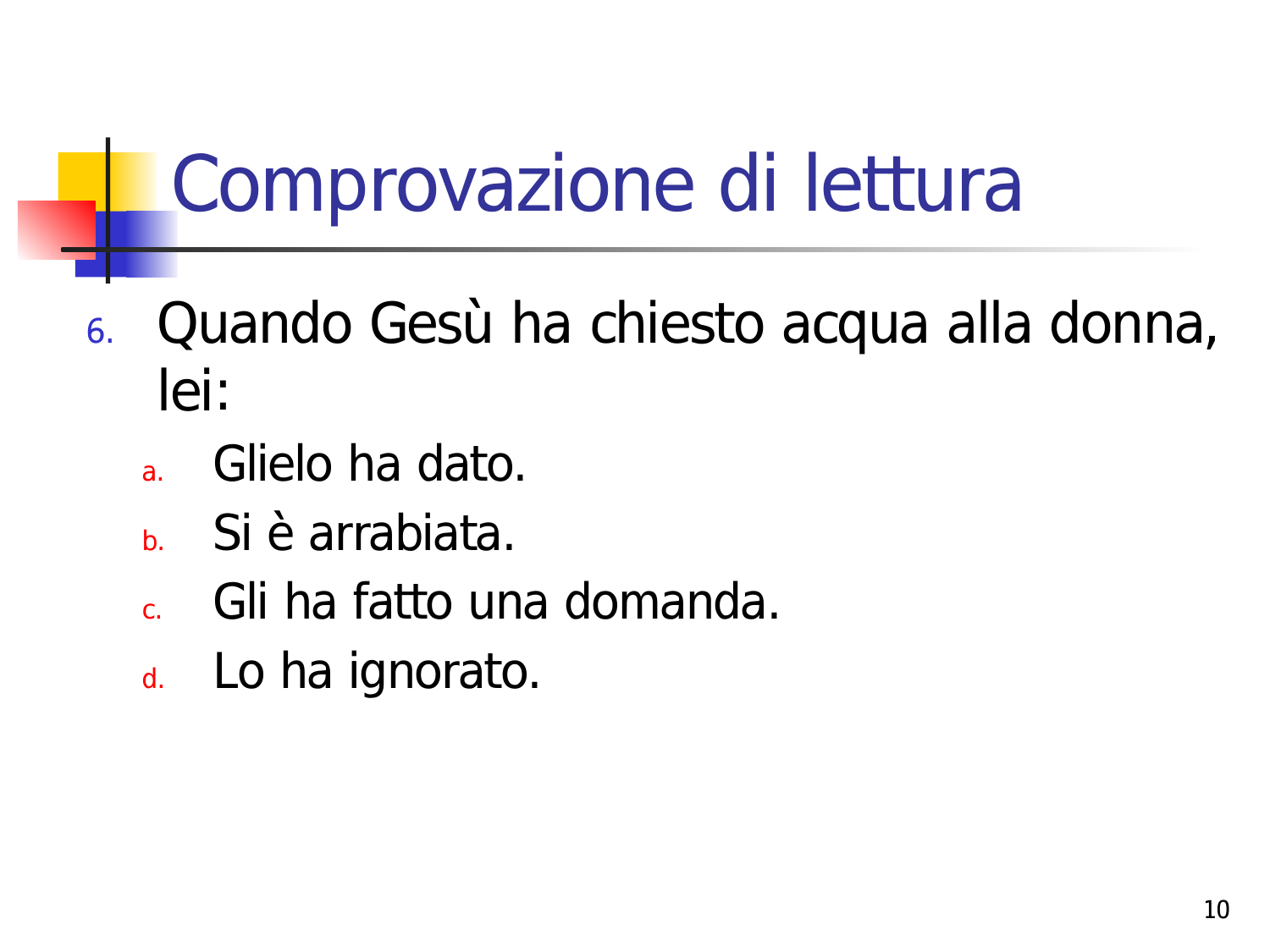

# Comprovazione di lettura
Quando Gesù ha chiesto acqua alla donna, lei:
Glielo ha dato.
Si è arrabiata.
Gli ha fatto una domanda.
Lo ha ignorato.
10